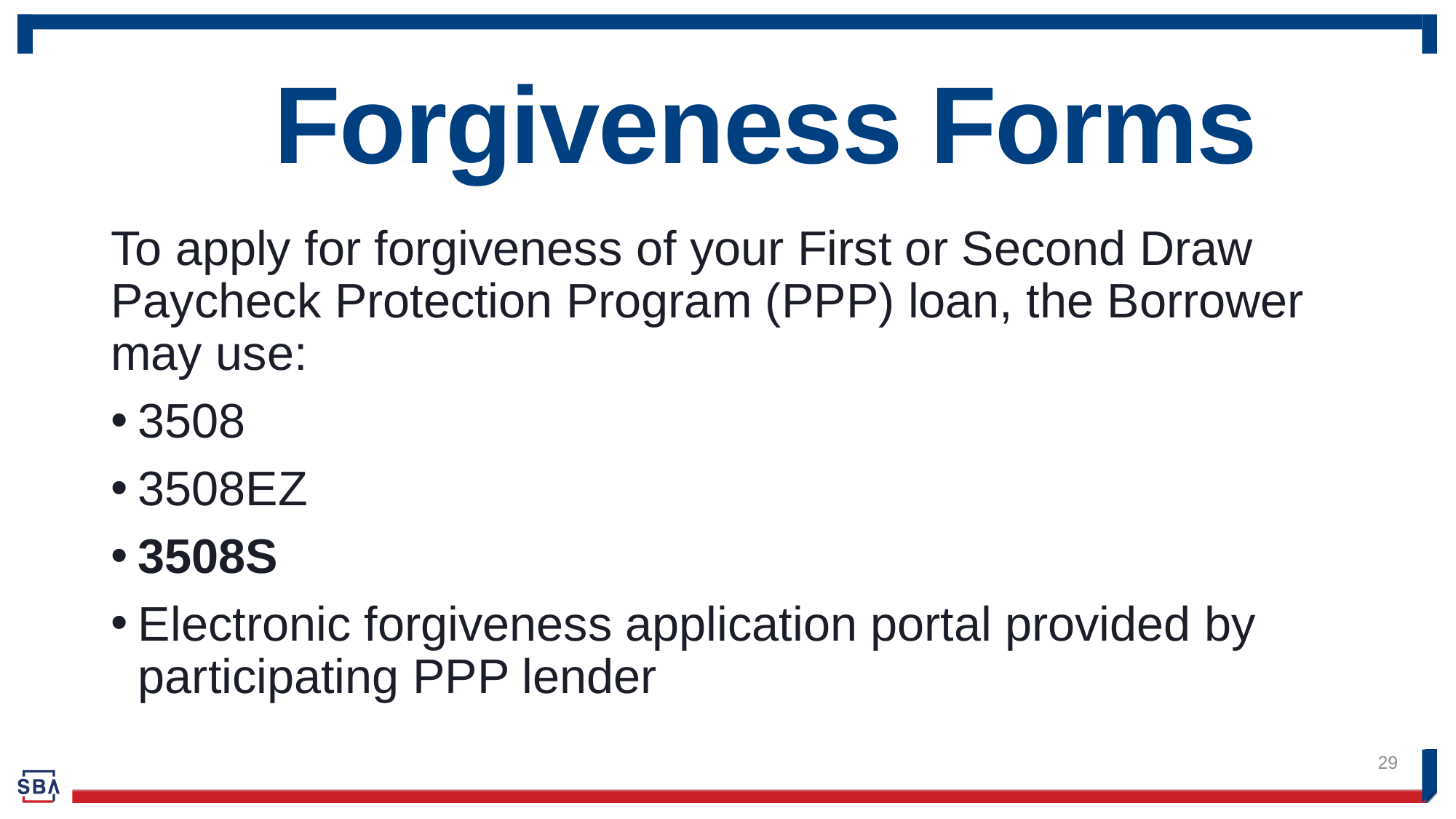

# Forgiveness Forms
To apply for forgiveness of your First or Second Draw Paycheck Protection Program (PPP) loan, the Borrower may use:
3508
3508EZ
3508S
Electronic forgiveness application portal provided by participating PPP lender

29